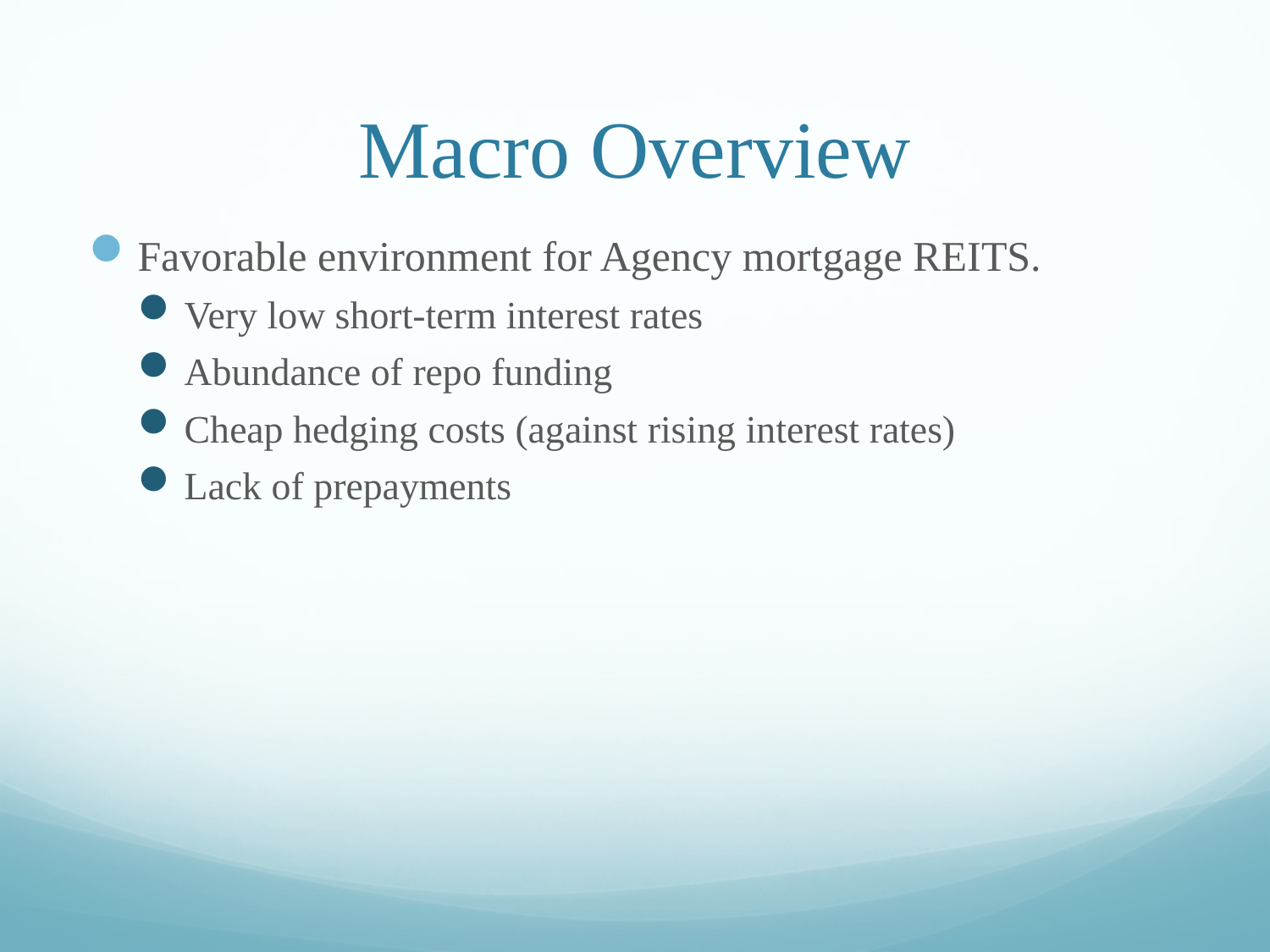

# Macro Overview
Favorable environment for Agency mortgage REITS.
Very low short-term interest rates
Abundance of repo funding
Cheap hedging costs (against rising interest rates)
Lack of prepayments